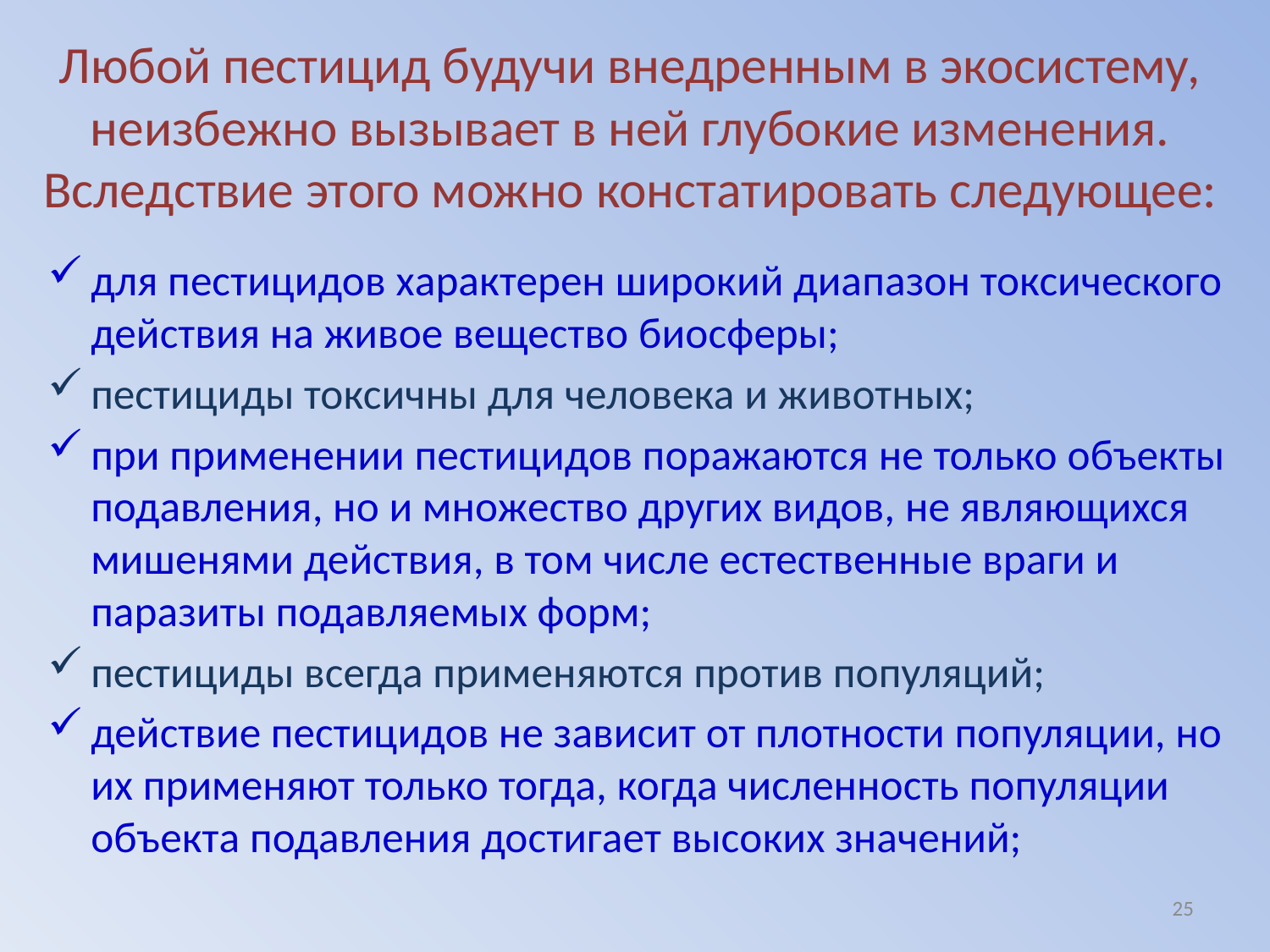

# Любой пестицид будучи внедренным в экосистему, неизбежно вызывает в ней глубокие изменения. Вследствие этого можно констатировать следующее:
для пестицидов характерен широкий диапазон токсического действия на живое вещество биосферы;
пестициды токсичны для человека и животных;
при применении пестицидов поражаются не только объекты подавления, но и множество других видов, не являющихся мишенями действия, в том числе естественные враги и паразиты подавляемых форм;
пестициды всегда применяются против популяций;
действие пестицидов не зависит от плотности популяции, но их применяют только тогда, когда численность популяции объекта подавления достигает высоких значений;

25